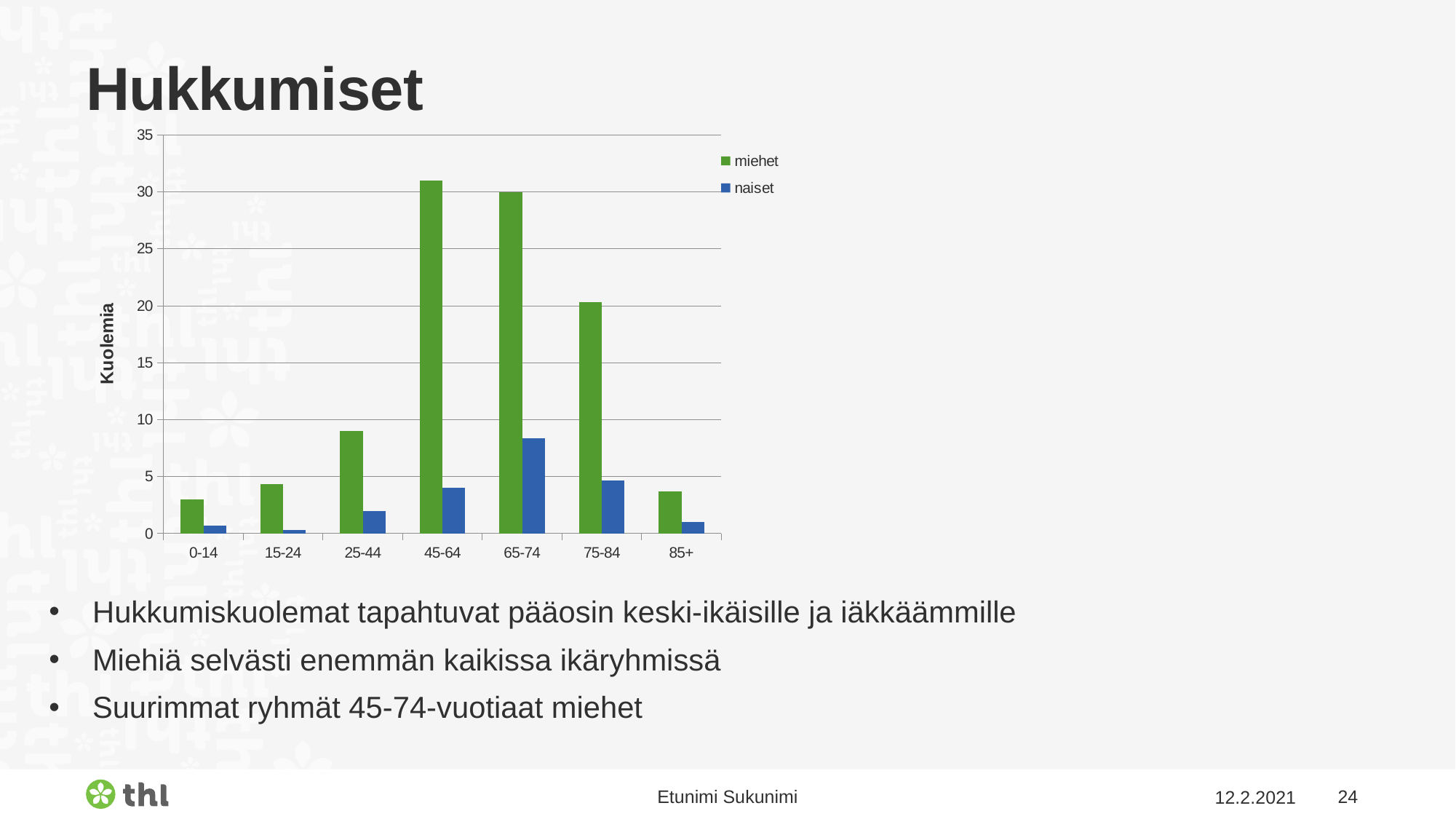

# Hukkumiset

### Chart

| Category | miehet | naiset |
|---|---|---|
| 0-14 | 3.0 | 0.6666666666666666 |
| 15-24 | 4.333333333333333 | 0.3333333333333333 |
| 25-44 | 9.0 | 2.0 |
| 45-64 | 31.0 | 4.0 |
| 65-74 | 30.0 | 8.333333333333334 |
| 75-84 | 20.333333333333332 | 4.666666666666667 |
| 85+ | 3.6666666666666665 | 1.0 |
Hukkumiskuolemat tapahtuvat pääosin keski-ikäisille ja iäkkäämmille
Miehiä selvästi enemmän kaikissa ikäryhmissä
Suurimmat ryhmät 45-74-vuotiaat miehet

Etunimi Sukunimi
12.2.2021
24